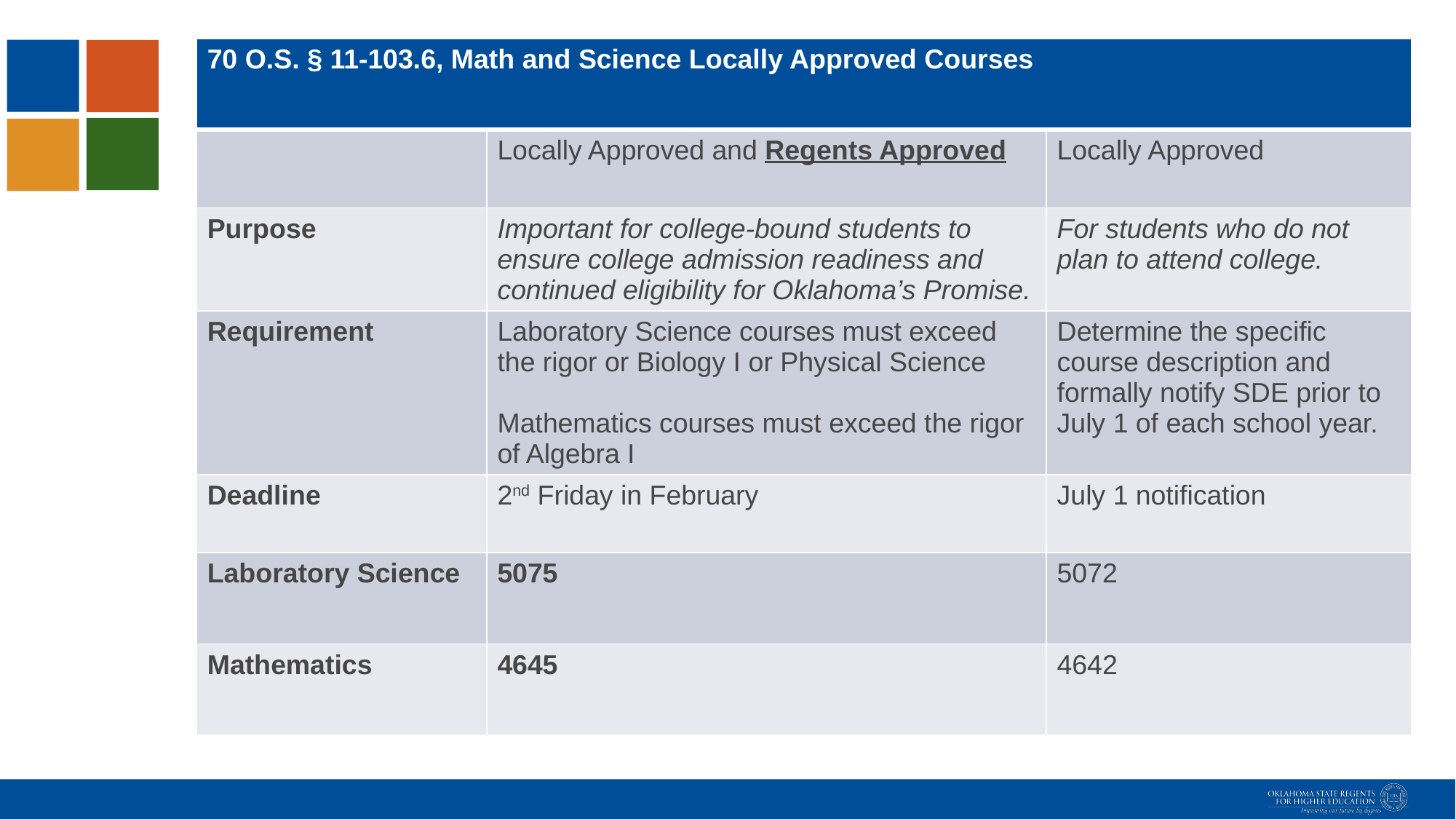

| 70 O.S. § 11-103.6, Math and Science Locally Approved Courses |  |  |
| --- | --- | --- |
|  | Locally Approved and Regents Approved | Locally Approved |
| Purpose | Important for college‑bound students to ensure college admission readiness and continued eligibility for Oklahoma’s Promise. | For students who do not plan to attend college. |
| Requirement | Laboratory Science courses must exceed the rigor or Biology I or Physical Science Mathematics courses must exceed the rigor of Algebra I | Determine the specific course description and formally notify SDE prior to July 1 of each school year. |
| Deadline | 2nd Friday in February | July 1 notification |
| Laboratory Science | 5075 | 5072 |
| Mathematics | 4645 | 4642 |